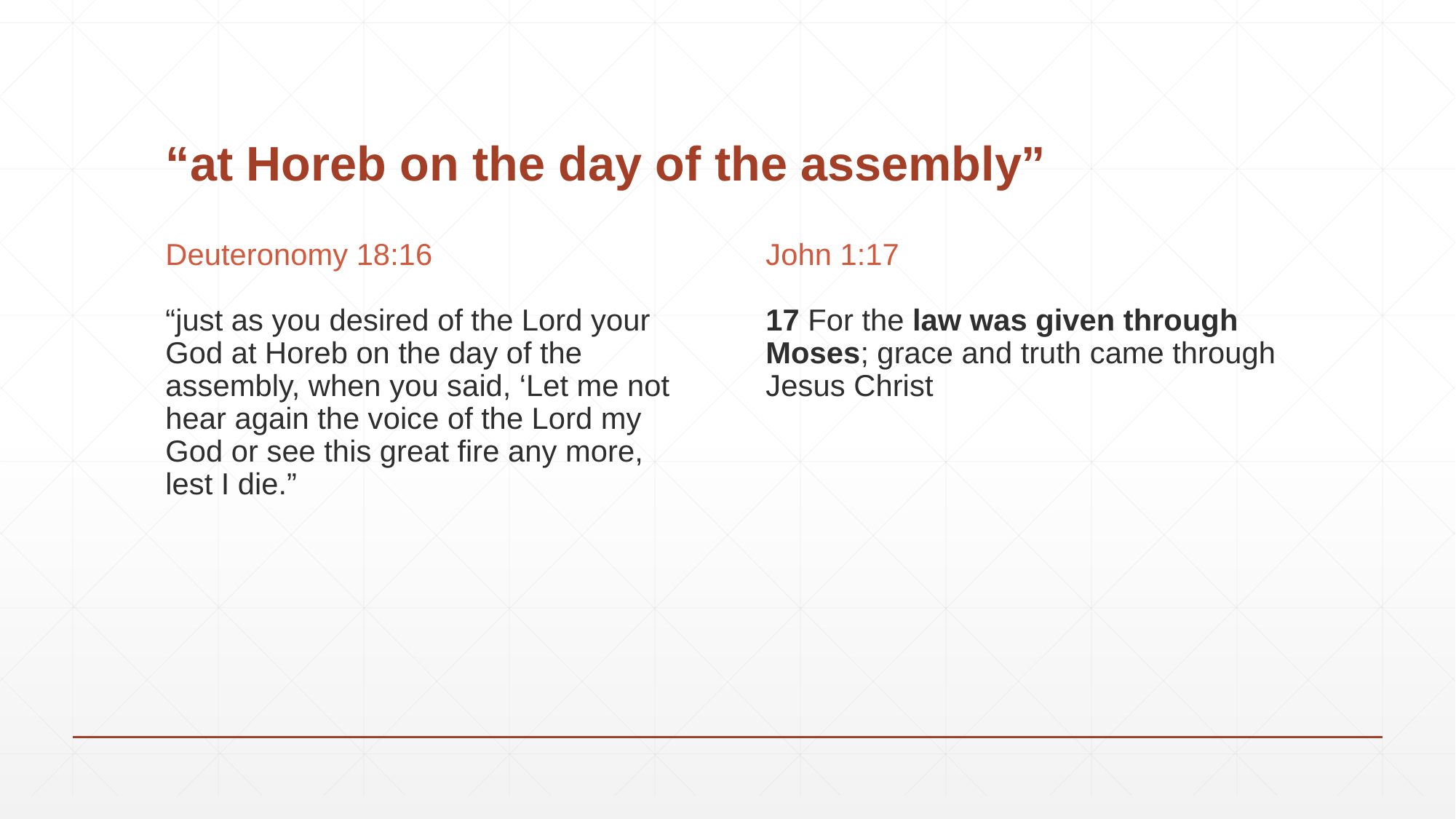

# “at Horeb on the day of the assembly”
Deuteronomy 18:16
John 1:17
“just as you desired of the Lord your God at Horeb on the day of the assembly, when you said, ‘Let me not hear again the voice of the Lord my God or see this great fire any more, lest I die.”
17 For the law was given through Moses; grace and truth came through Jesus Christ